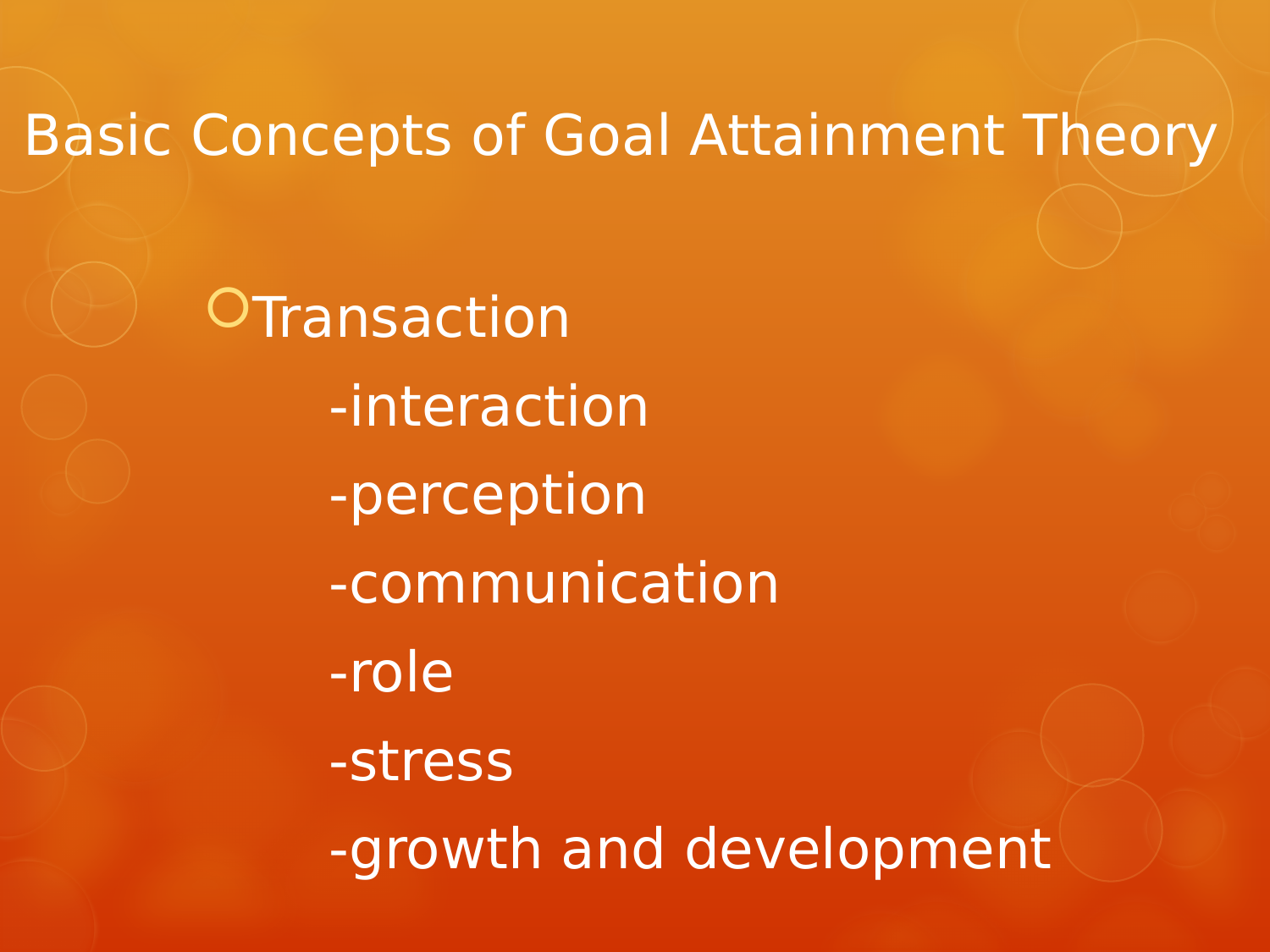

# Basic Concepts of Goal Attainment Theory
Transaction
		-interaction
		-perception
		-communication
		-role
		-stress
		-growth and development